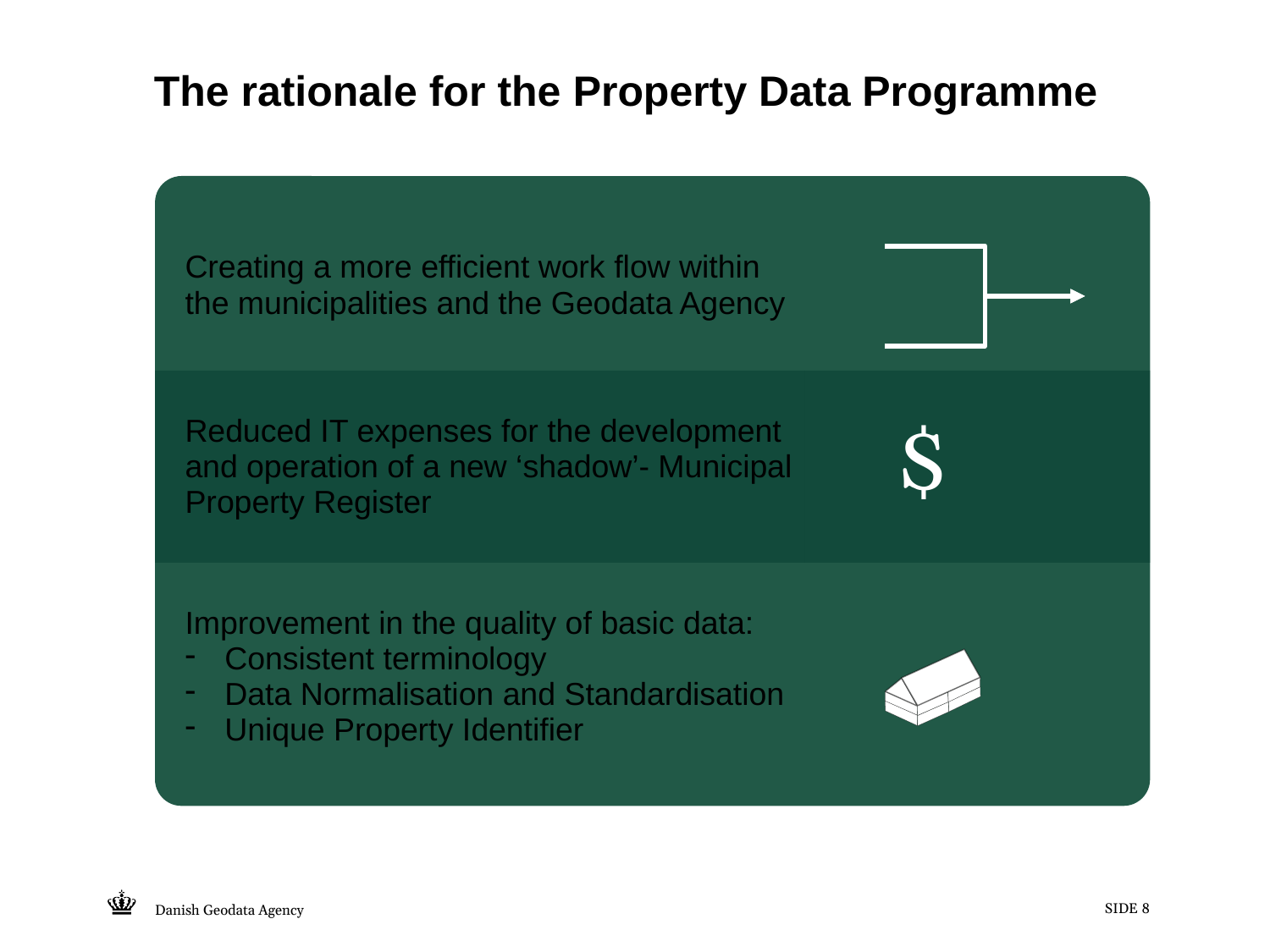

The rationale for the Property Data Programme

| Creating a more efficient work flow within the municipalities and the Geodata Agency |  |
| --- | --- |
| Reduced IT expenses for the development and operation of a new ‘shadow’- Municipal Property Register |  |
| Improvement in the quality of basic data: Consistent terminology Data Normalisation and Standardisation Unique Property Identifier |  |
$

Danish Geodata Agency
SIDE 8